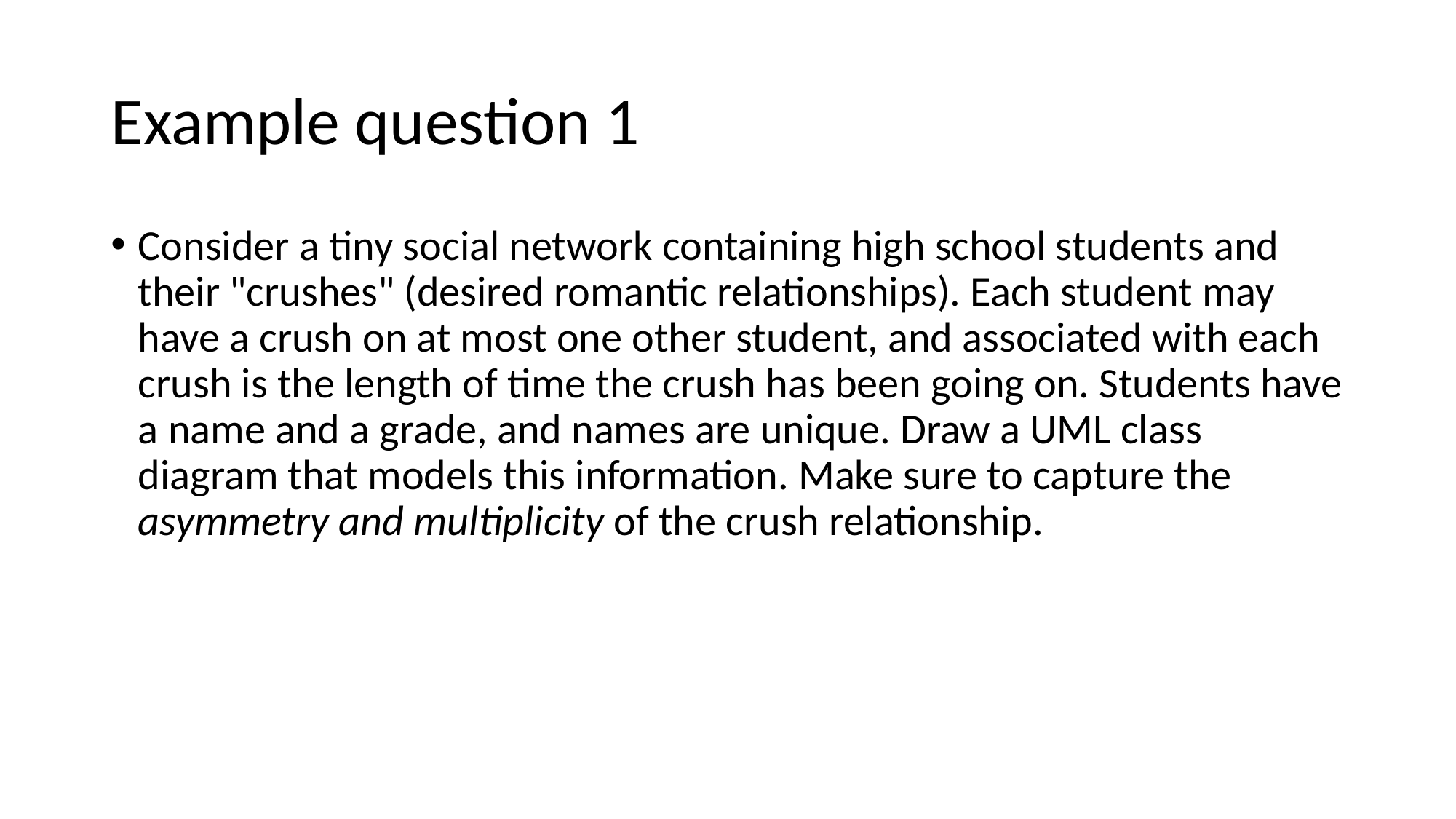

# Example question 1
Consider a tiny social network containing high school students and their "crushes" (desired romantic relationships). Each student may have a crush on at most one other student, and associated with each crush is the length of time the crush has been going on. Students have a name and a grade, and names are unique. Draw a UML class diagram that models this information. Make sure to capture the asymmetry and multiplicity of the crush relationship.